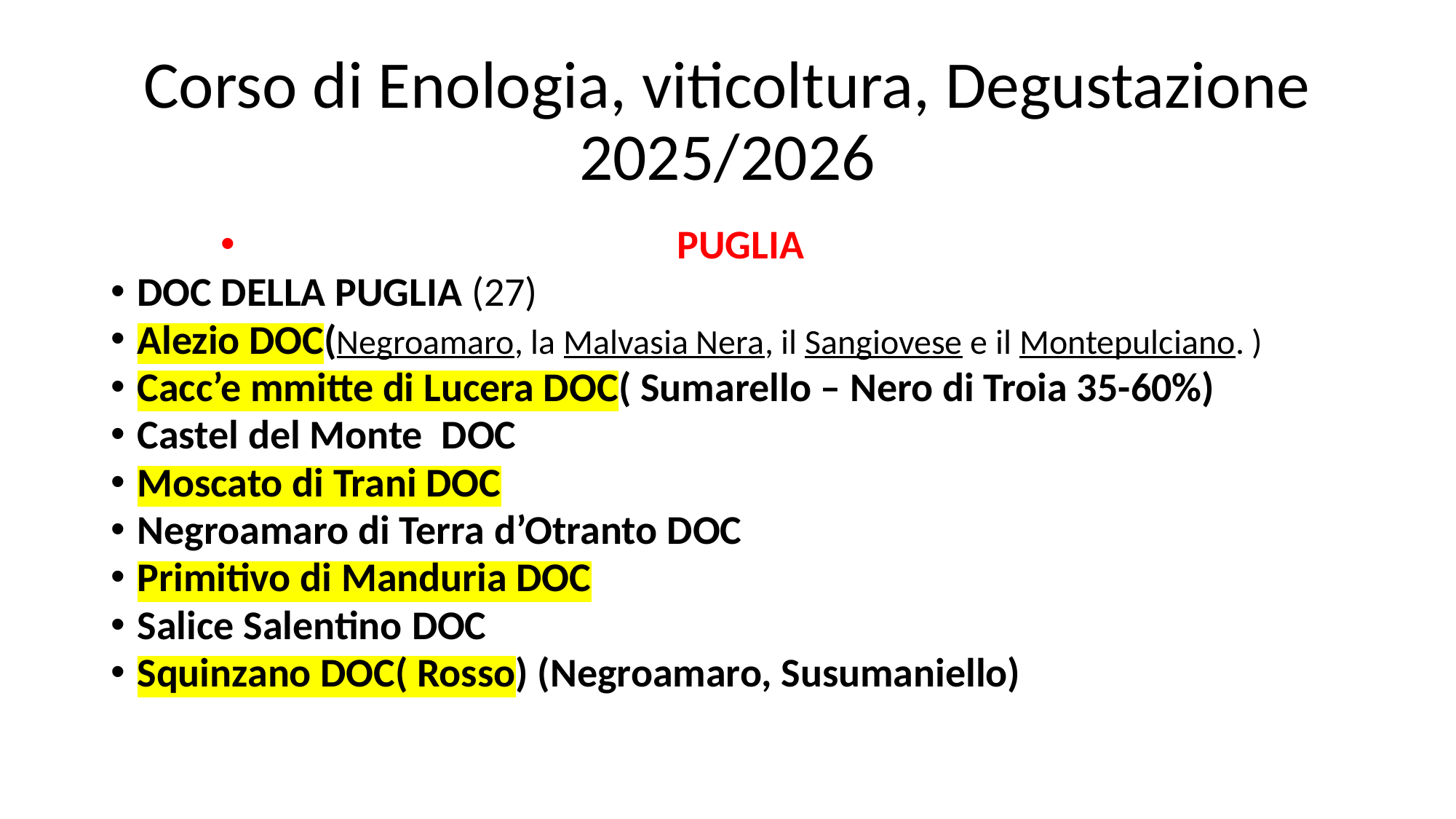

# Corso di Enologia, viticoltura, Degustazione 2025/2026
PUGLIA
DOC DELLA PUGLIA (27)
Alezio DOC(Negroamaro, la Malvasia Nera, il Sangiovese e il Montepulciano. )
Cacc’e mmitte di Lucera DOC( Sumarello – Nero di Troia 35-60%)
Castel del Monte  DOC
Moscato di Trani DOC
Negroamaro di Terra d’Otranto DOC
Primitivo di Manduria DOC
Salice Salentino DOC
Squinzano DOC( Rosso) (Negroamaro, Susumaniello)